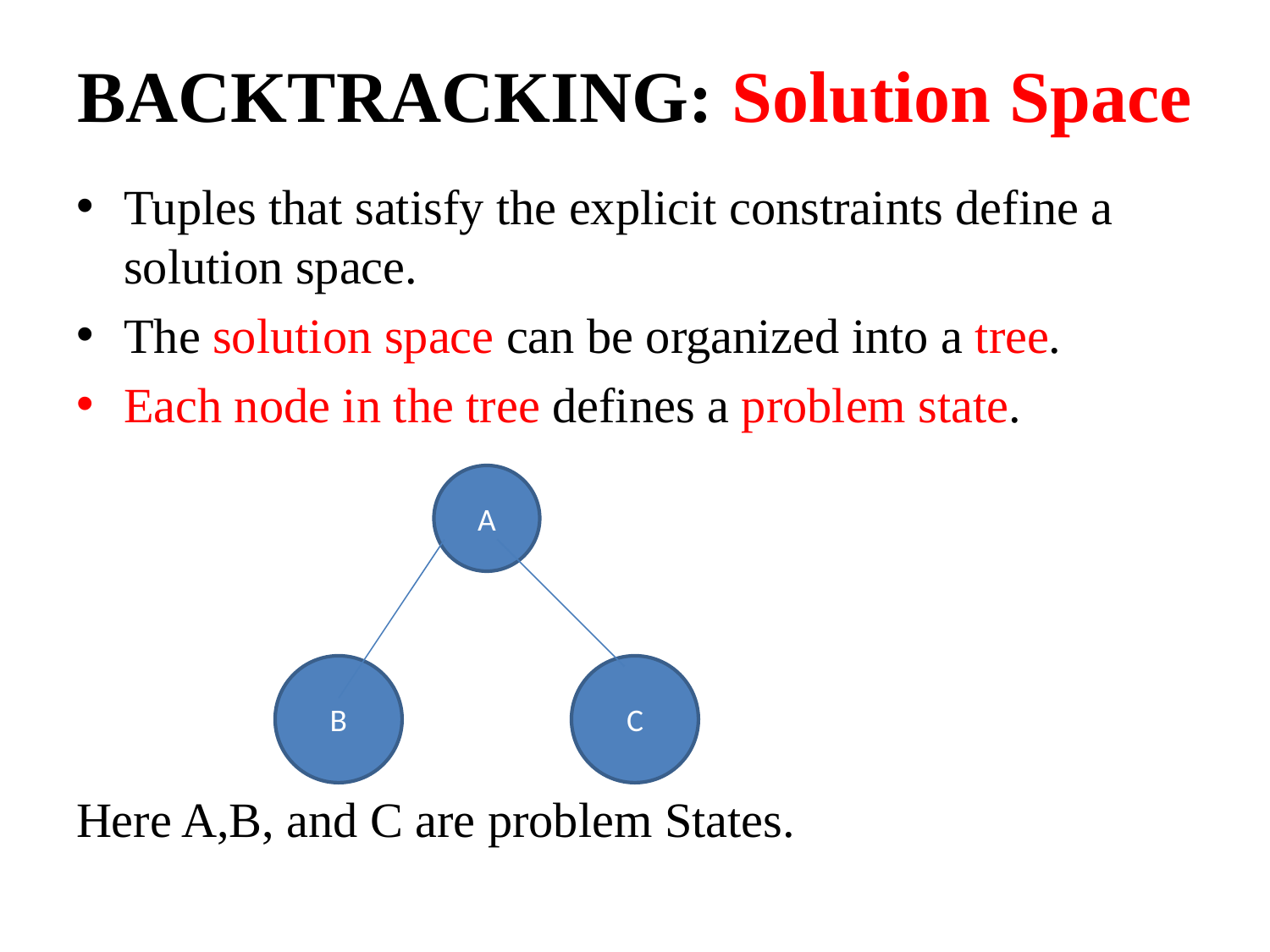

# BACKTRACKING: Solution Space
Tuples that satisfy the explicit constraints define a solution space.
The solution space can be organized into a tree.
Each node in the tree defines a problem state.

Here A,B, and C are problem States.
A
B
C